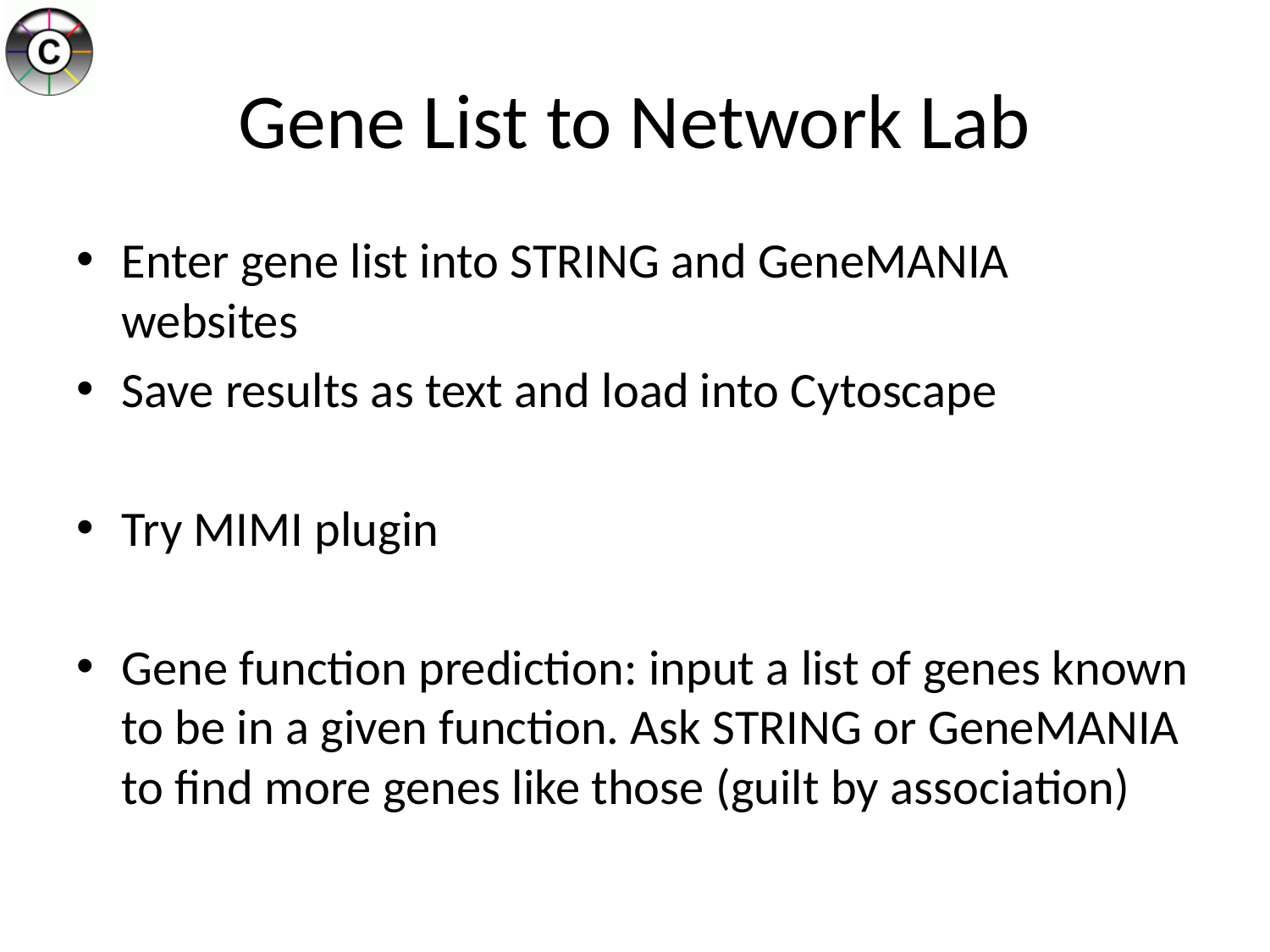

# Gene List to Network Lab
Enter gene list into STRING and GeneMANIA websites
Save results as text and load into Cytoscape

Try MIMI plugin

Gene function prediction: input a list of genes known to be in a given function. Ask STRING or GeneMANIA to find more genes like those (guilt by association)